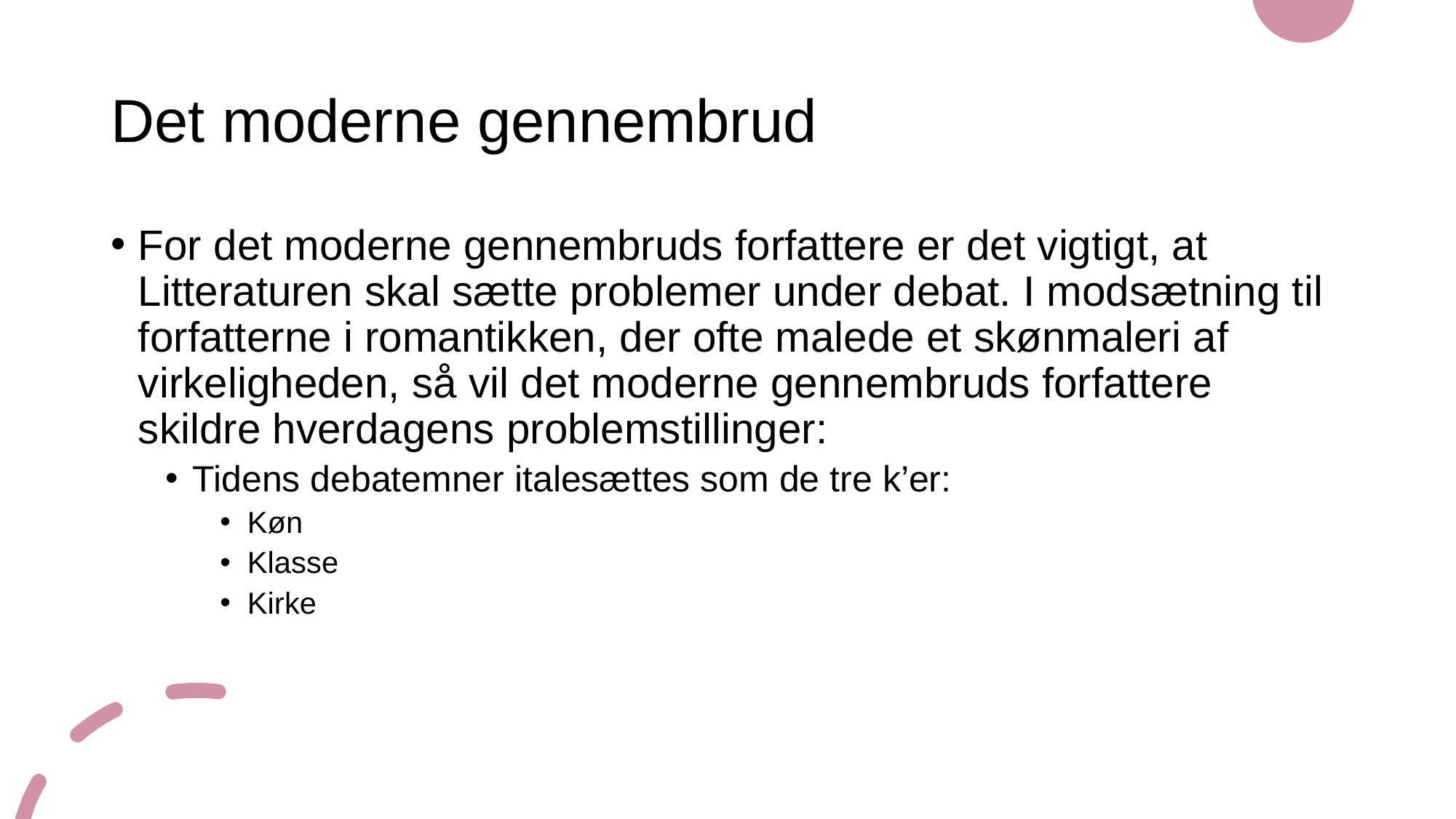

# Det moderne gennembrud
For det moderne gennembruds forfattere er det vigtigt, at Litteraturen skal sætte problemer under debat. I modsætning til forfatterne i romantikken, der ofte malede et skønmaleri af virkeligheden, så vil det moderne gennembruds forfattere skildre hverdagens problemstillinger:
Tidens debatemner italesættes som de tre k’er:
Køn
Klasse
Kirke